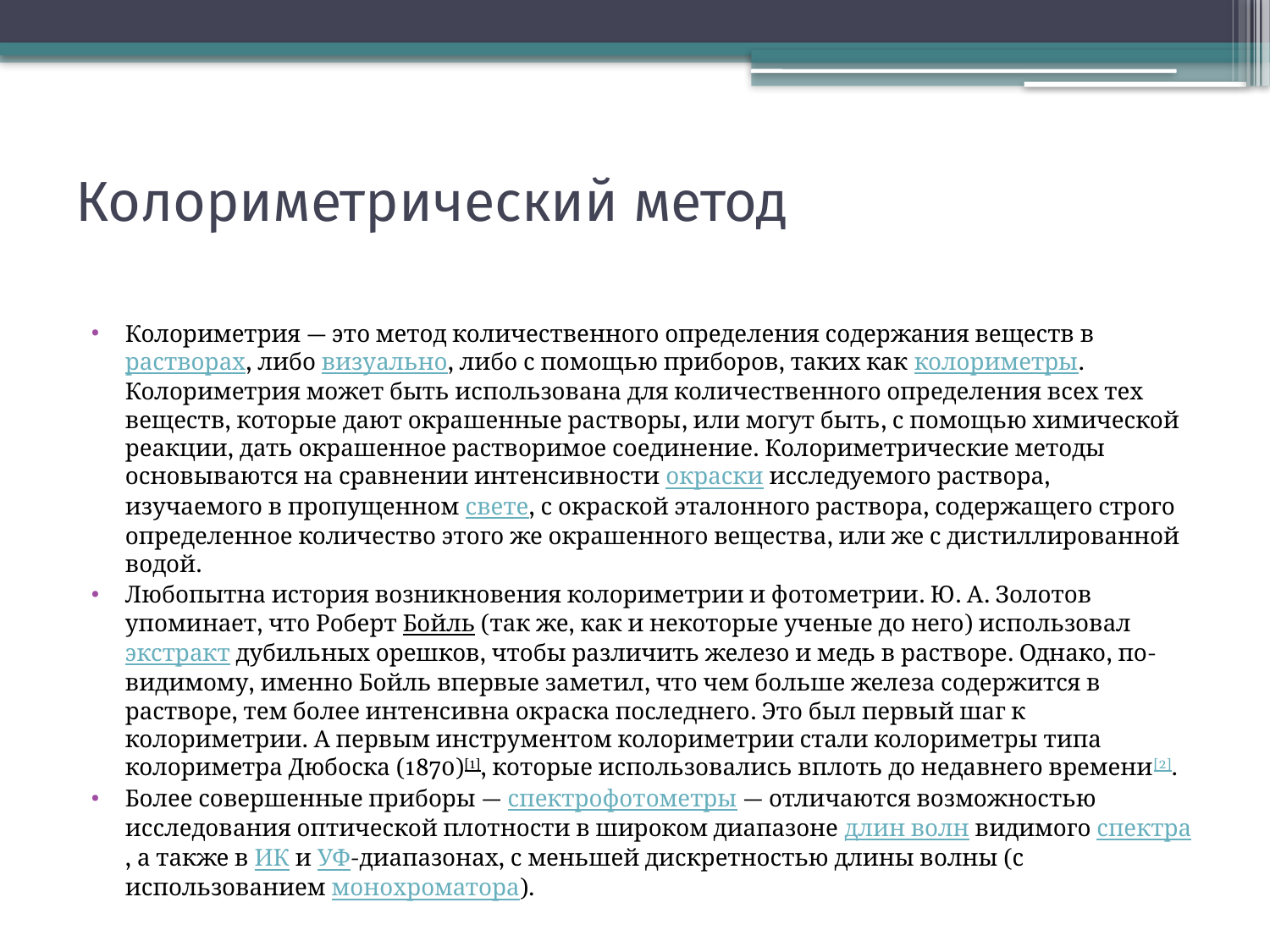

# Колориметрический метод
Колориметрия — это метод количественного определения содержания веществ в растворах, либо визуально, либо с помощью приборов, таких как колориметры. Колориметрия может быть использована для количественного определения всех тех веществ, которые дают окрашенные растворы, или могут быть, с помощью химической реакции, дать окрашенное растворимое соединение. Колориметрические методы основываются на сравнении интенсивности окраски исследуемого раствора, изучаемого в пропущенном свете, с окраской эталонного раствора, содержащего строго определенное количество этого же окрашенного вещества, или же с дистиллированной водой.
Любопытна история возникновения колориметрии и фотометрии. Ю. А. Золотов упоминает, что Роберт Бойль (так же, как и некоторые ученые до него) использовал экстракт дубильных орешков, чтобы различить железо и медь в растворе. Однако, по-видимому, именно Бойль впервые заметил, что чем больше железа содержится в растворе, тем более интенсивна окраска последнего. Это был первый шаг к колориметрии. А первым инструментом колориметрии стали колориметры типа колориметра Дюбоска (1870)[1], которые использовались вплоть до недавнего времени[2].
Более совершенные приборы — спектрофотометры — отличаются возможностью исследования оптической плотности в широком диапазоне длин волн видимого спектра, а также в ИК и УФ-диапазонах, с меньшей дискретностью длины волны (с использованием монохроматора).